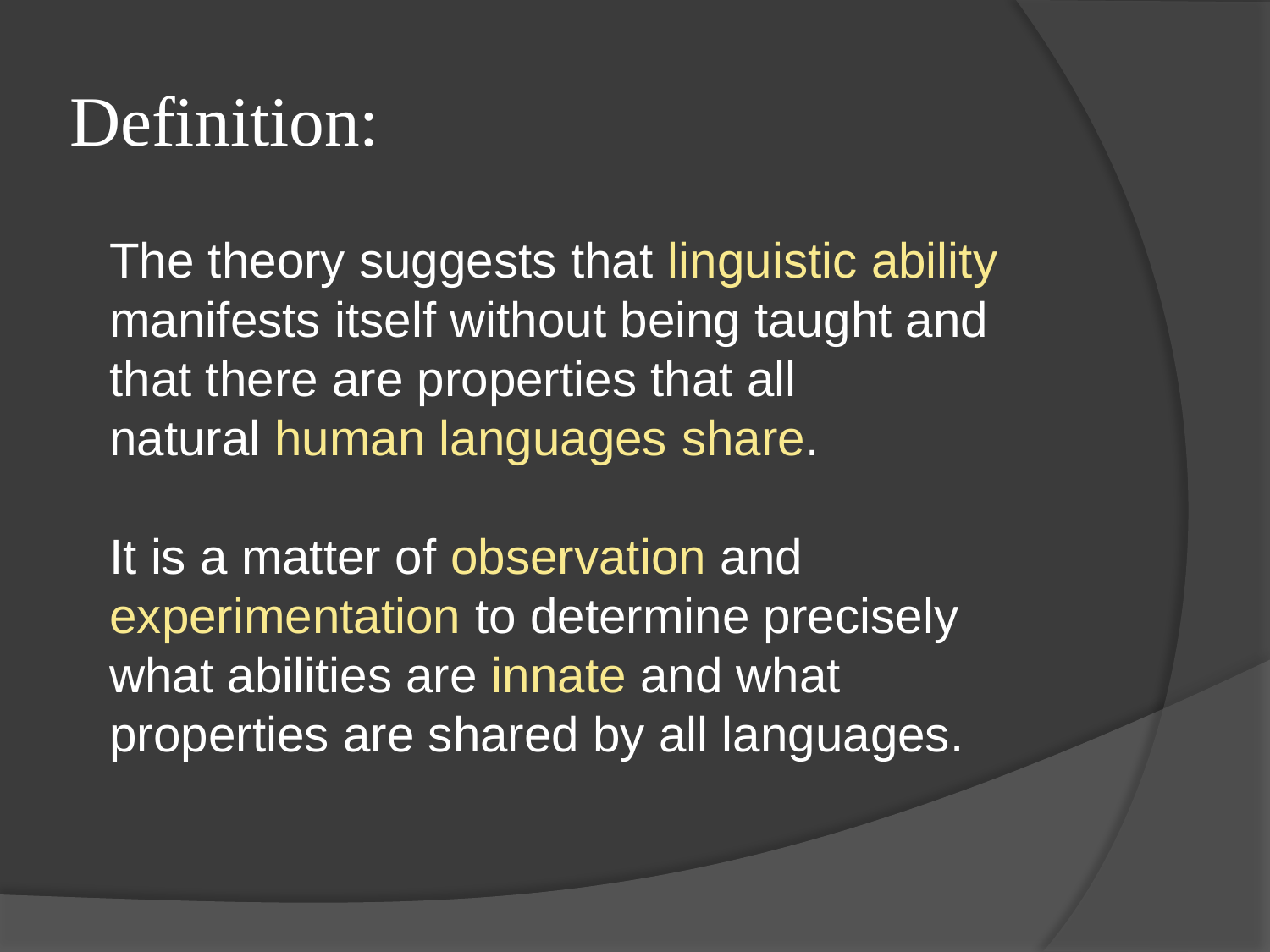

# Definition:
The theory suggests that linguistic ability manifests itself without being taught and that there are properties that all natural human languages share.

It is a matter of observation and experimentation to determine precisely what abilities are innate and what properties are shared by all languages.